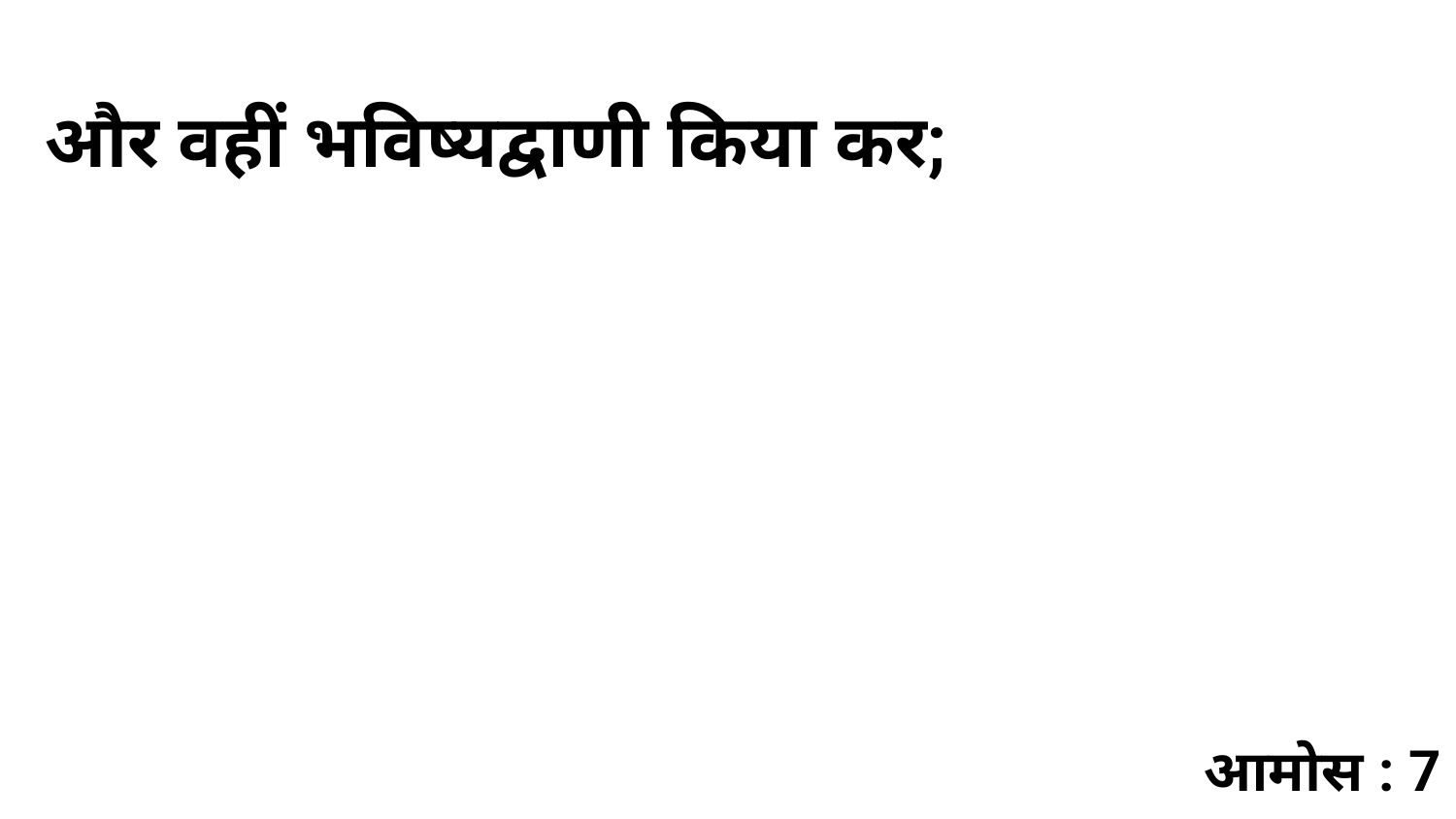

और वहीं भविष्यद्वाणी किया कर;
आमोस : 7